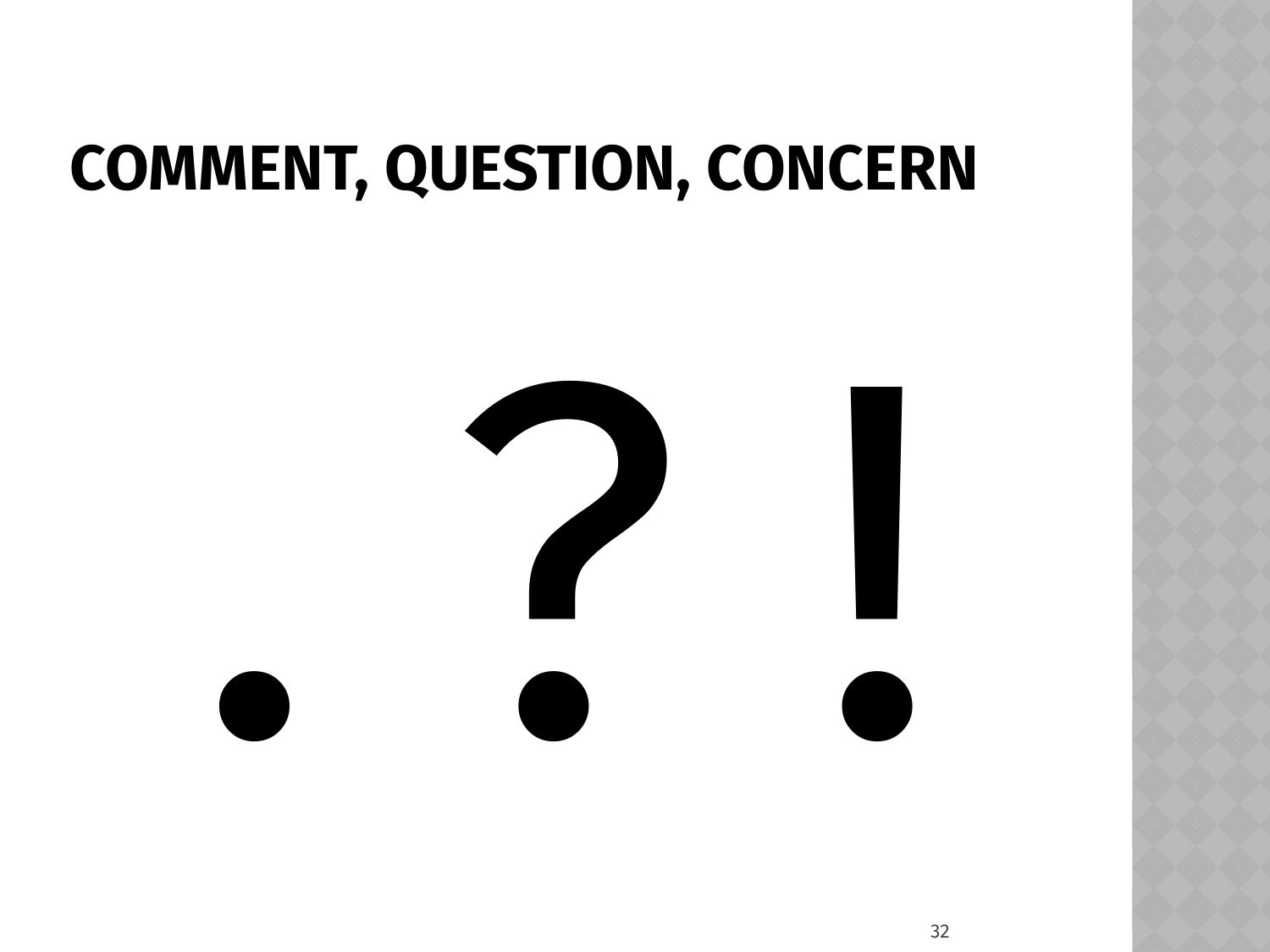

# Comment, Question, concern
. ? !
32